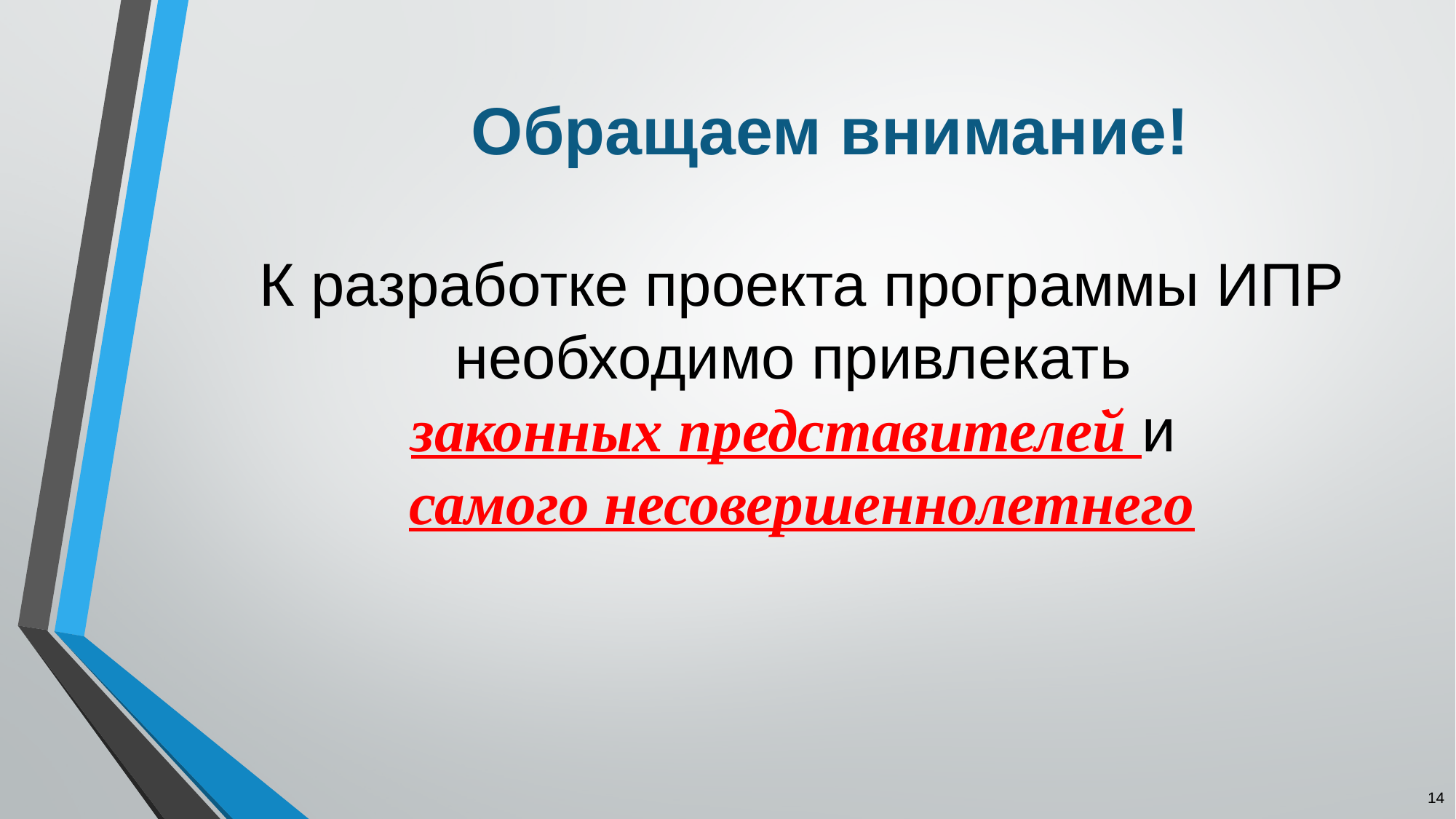

Обращаем внимание!
К разработке проекта программы ИПР необходимо привлекать
законных представителей и
самого несовершеннолетнего
14